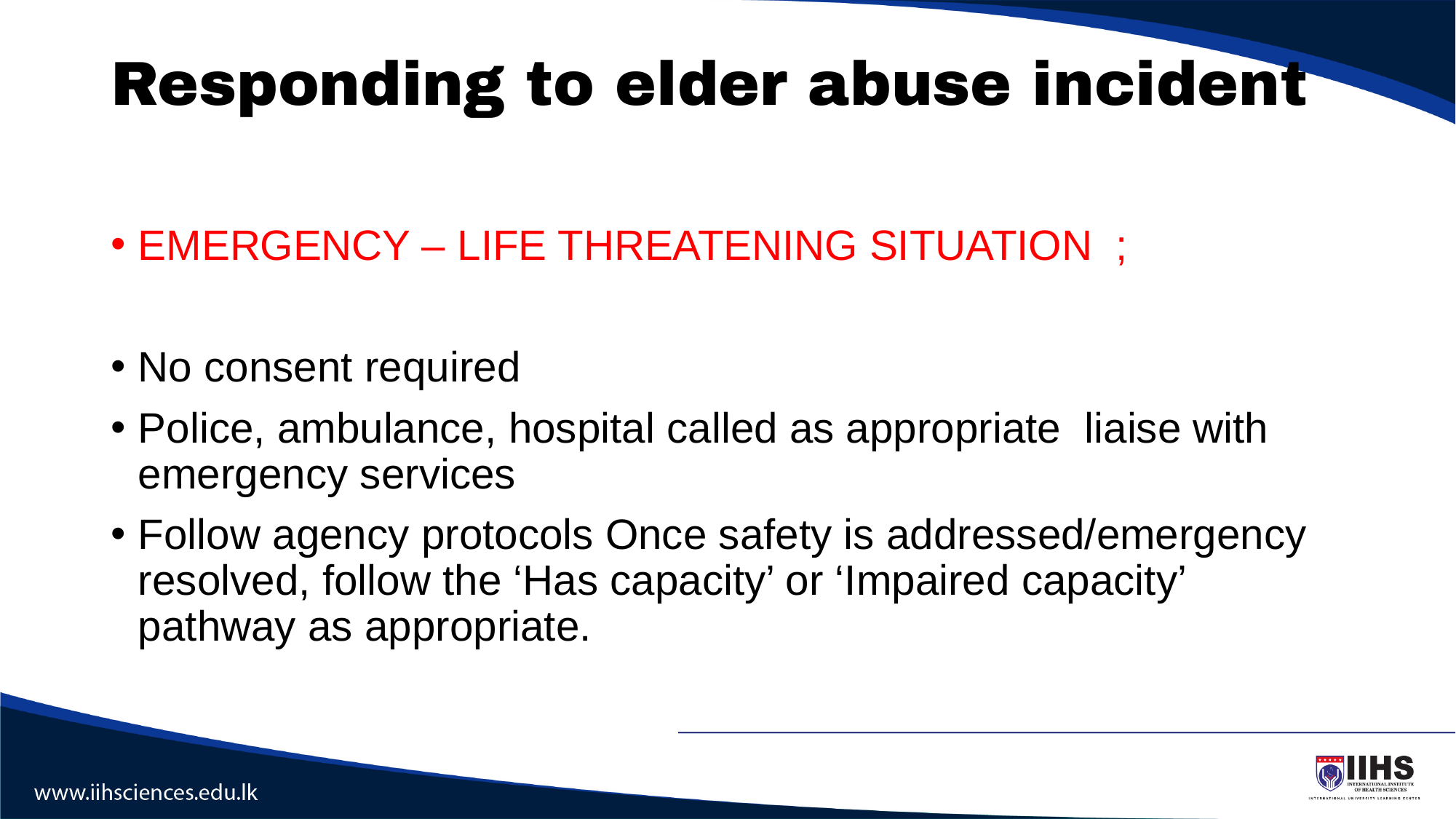

# Responding to elder abuse incident
EMERGENCY – LIFE THREATENING SITUATION  ;

No consent required
Police, ambulance, hospital called as appropriate  liaise with emergency services
Follow agency protocols Once safety is addressed/emergency resolved, follow the ‘Has capacity’ or ‘Impaired capacity’ pathway as appropriate.